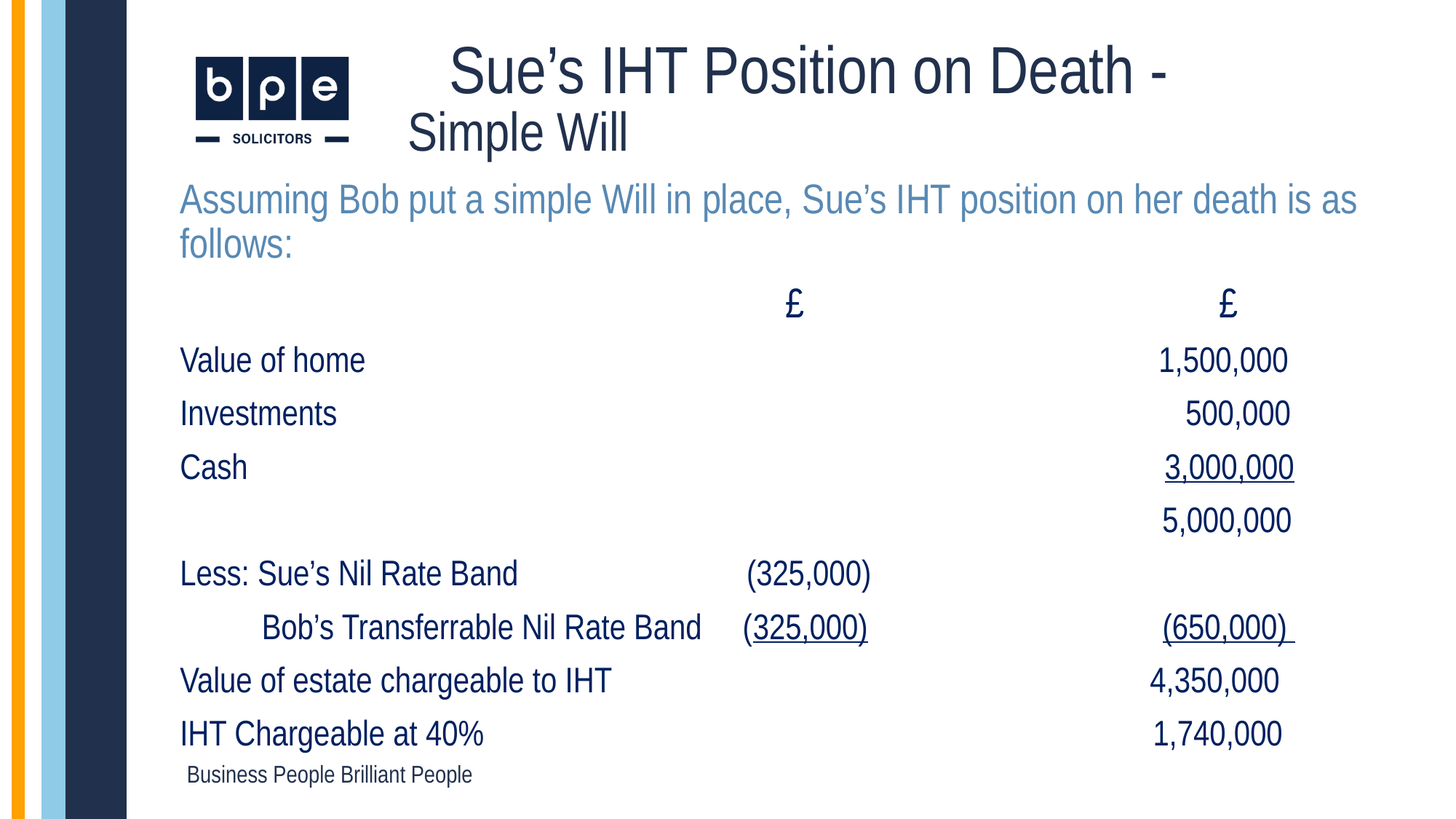

Sue’s IHT Position on Death -

Simple Will

Assuming Bob put a simple Will in place, Sue’s IHT position on her death is as follows:
                                                                £                                            £
Value of home                                                                                                 1,500,000
Investments                                                                                                        500,000
Cash                                                                                                                3,000,000
                                                                                                                        5,000,000
Less: Sue’s Nil Rate Band                            (325,000)
          Bob’s Transferrable Nil Rate Band     (325,000)                                    (650,000)
Value of estate chargeable to IHT                                                                  4,350,000
IHT Chargeable at 40%                                                                                  1,740,000